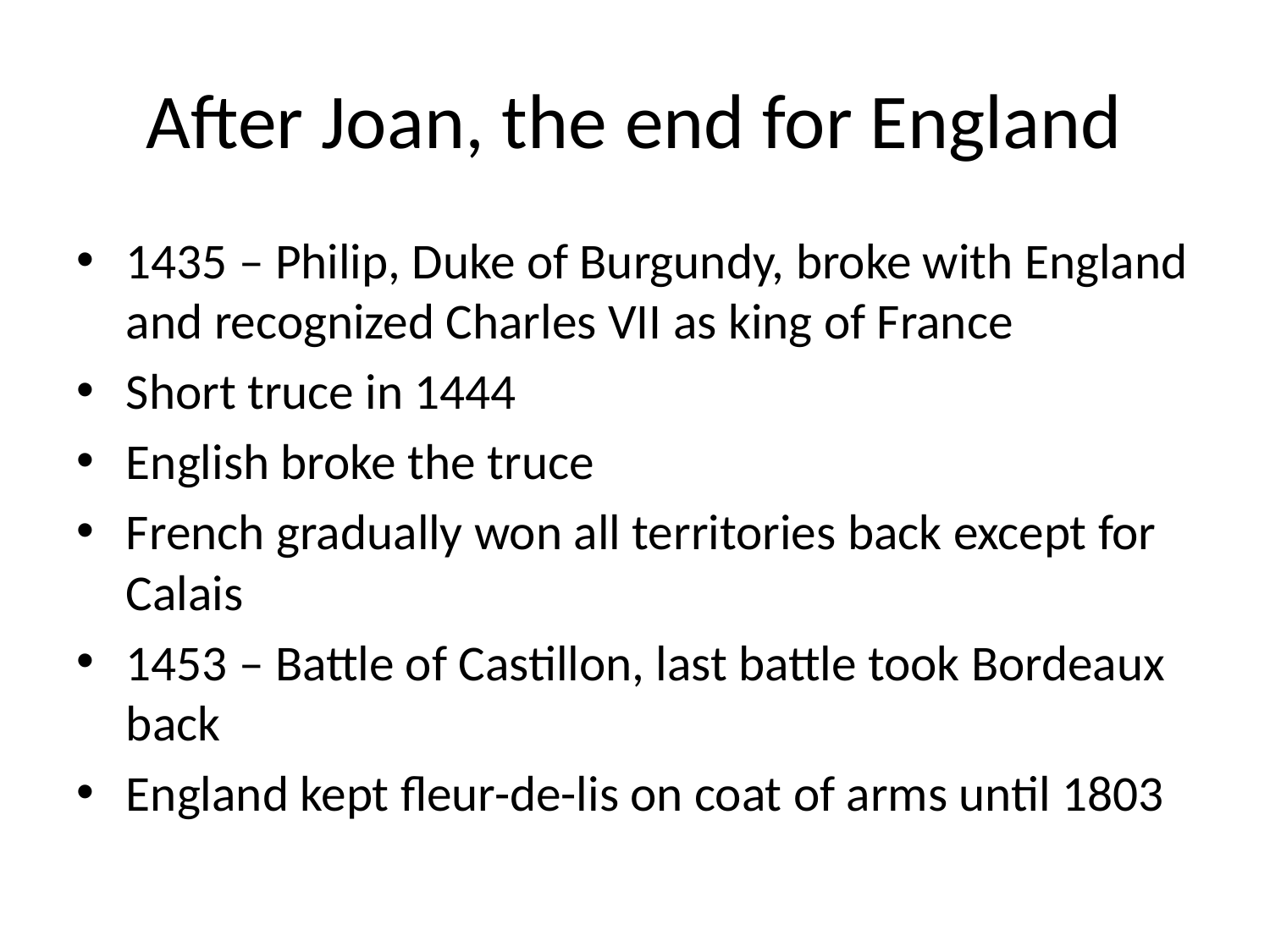

# After Joan, the end for England
1435 – Philip, Duke of Burgundy, broke with England and recognized Charles VII as king of France
Short truce in 1444
English broke the truce
French gradually won all territories back except for Calais
1453 – Battle of Castillon, last battle took Bordeaux back
England kept fleur-de-lis on coat of arms until 1803